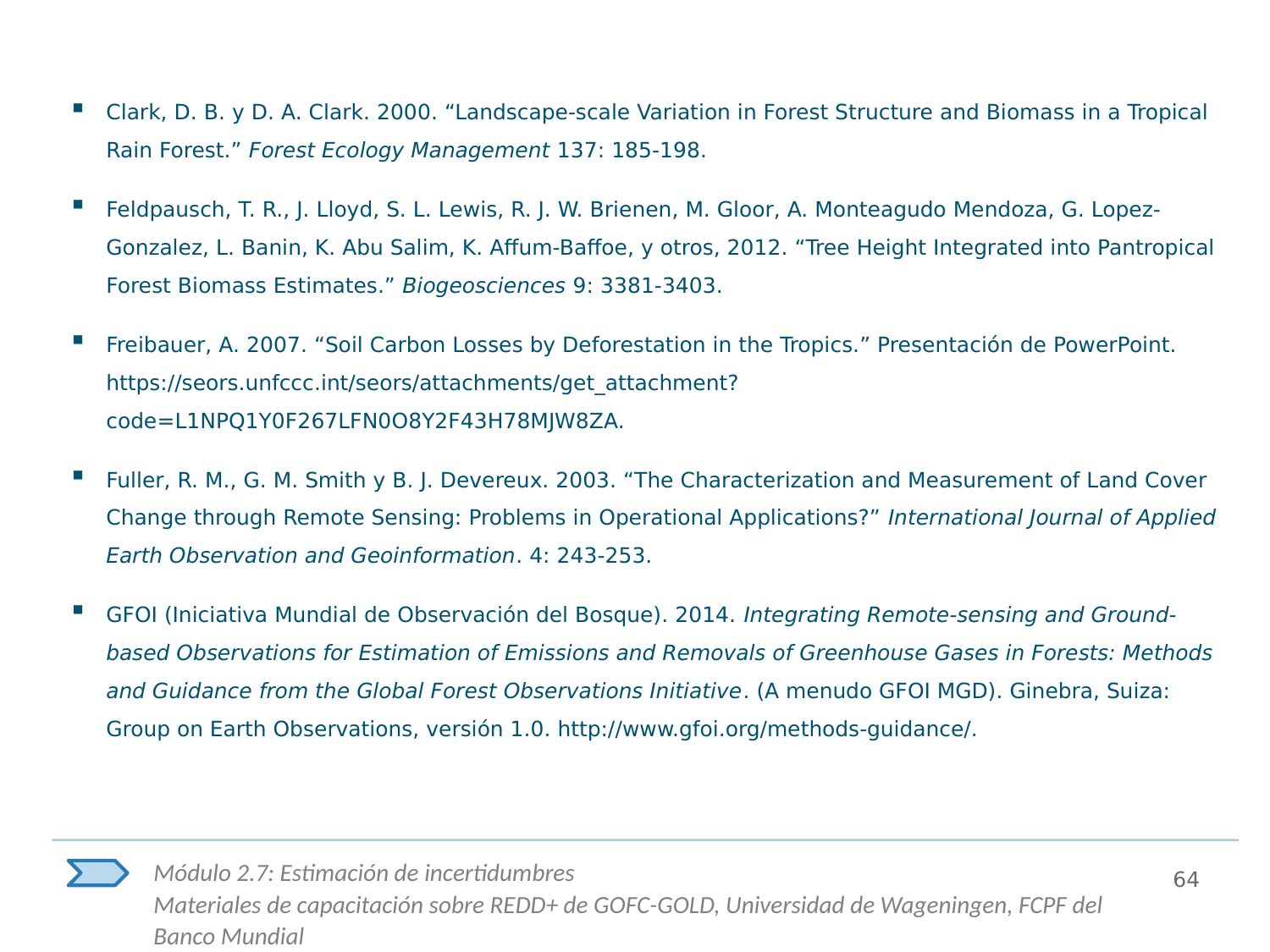

Clark, D. B. y D. A. Clark. 2000. “Landscape-scale Variation in Forest Structure and Biomass in a Tropical Rain Forest.” Forest Ecology Management 137: 185-198.
Feldpausch, T. R., J. Lloyd, S. L. Lewis, R. J. W. Brienen, M. Gloor, A. Monteagudo Mendoza, G. Lopez-Gonzalez, L. Banin, K. Abu Salim, K. Affum-Baffoe, y otros, 2012. “Tree Height Integrated into Pantropical Forest Biomass Estimates.” Biogeosciences 9: 3381-3403.
Freibauer, A. 2007. “Soil Carbon Losses by Deforestation in the Tropics.” Presentación de PowerPoint. https://seors.unfccc.int/seors/attachments/get_attachment?code=L1NPQ1Y0F267LFN0O8Y2F43H78MJW8ZA.
Fuller, R. M., G. M. Smith y B. J. Devereux. 2003. “The Characterization and Measurement of Land Cover Change through Remote Sensing: Problems in Operational Applications?” International Journal of Applied Earth Observation and Geoinformation. 4: 243-253.
GFOI (Iniciativa Mundial de Observación del Bosque). 2014. Integrating Remote-sensing and Ground-based Observations for Estimation of Emissions and Removals of Greenhouse Gases in Forests: Methods and Guidance from the Global Forest Observations Initiative. (A menudo GFOI MGD). Ginebra, Suiza: Group on Earth Observations, versión 1.0. http://www.gfoi.org/methods-guidance/.